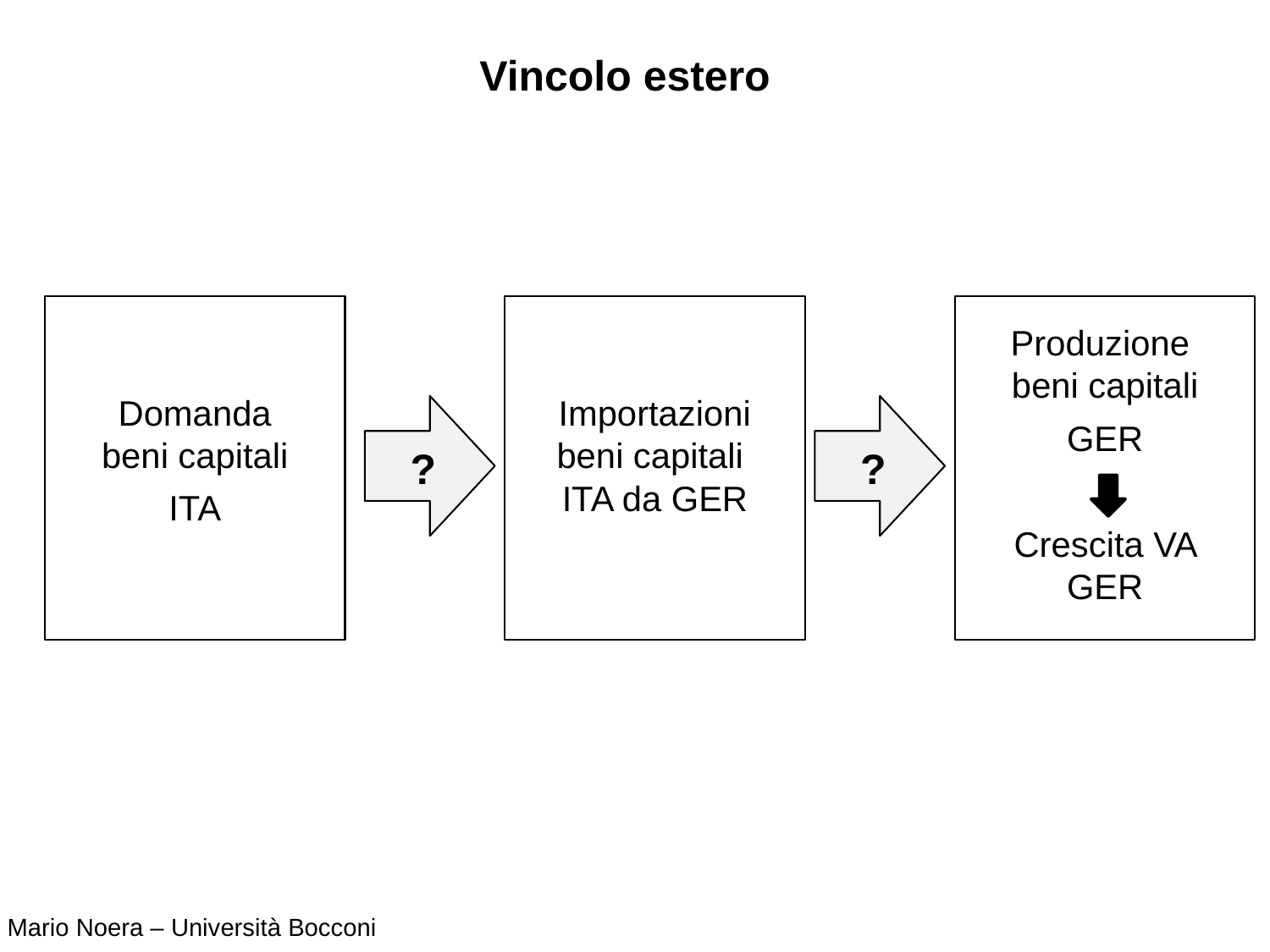

Vincolo estero

Produzione  beni capitali
GER

Crescita VA GER
Domanda beni capitali
ITA
Importazioni beni capitali  ITA da GER

?
?